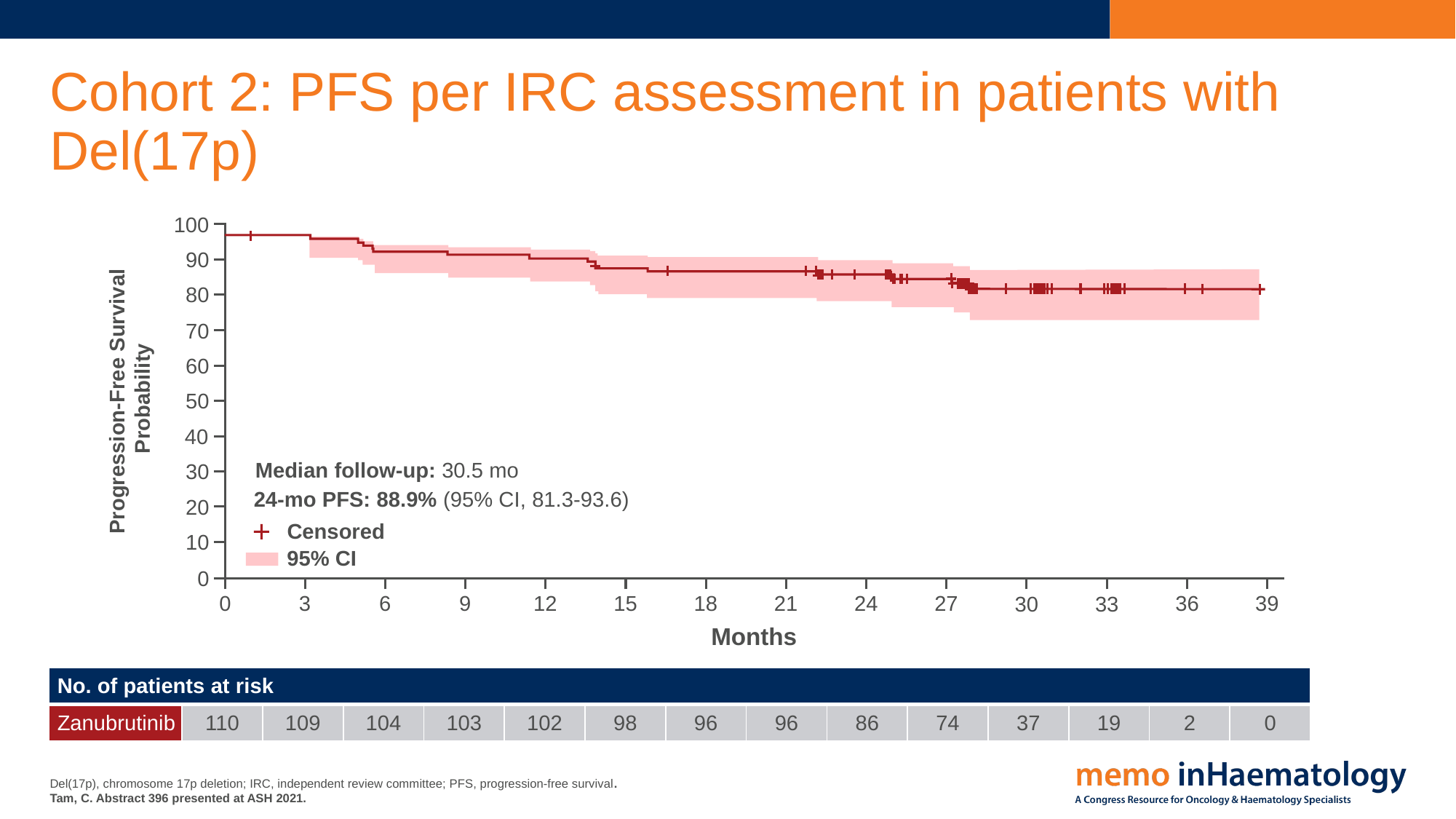

# Cohort 2: PFS per IRC assessment in patients with Del(17p)
100

90
80
70
60
Progression-Free Survival
Probability
50
40
Median follow-up: 30.5 mo
30
24-mo PFS: 88.9% (95% CI, 81.3-93.6)
20
Censored
10

95% CI

0
12
0
3
9
15
18
24
27
36
39
6
21
33
30
Months
| No. of patients at risk |  |  |  |  |  |  |  |  |  |  |  |  |  |  |
| --- | --- | --- | --- | --- | --- | --- | --- | --- | --- | --- | --- | --- | --- | --- |
| Zanubrutinib | 110 | 109 | 104 | 103 | 102 | 98 | 96 | 96 | 86 | 74 | 37 | 19 | 2 | 0 |
Del(17p), chromosome 17p deletion; IRC, independent review committee; PFS, progression-free survival.
Tam, C. Abstract 396 presented at ASH 2021.